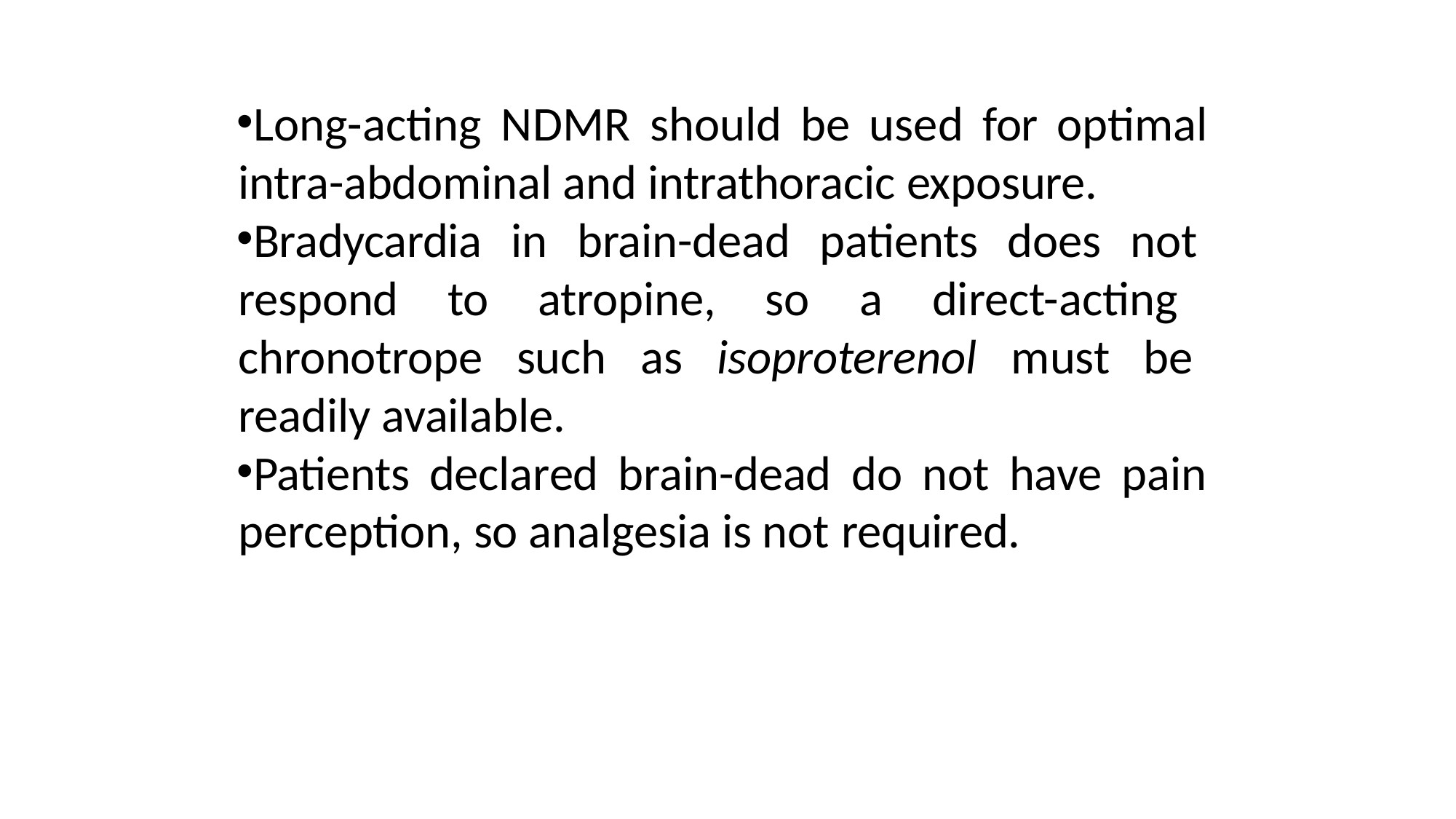

Long-acting NDMR should be used for optimal  intra-abdominal and intrathoracic exposure.
Bradycardia in brain-dead patients does not  respond to atropine, so a direct-acting  chronotrope such as isoproterenol must be  readily available.
Patients declared brain-dead do not have pain  perception, so analgesia is not required.